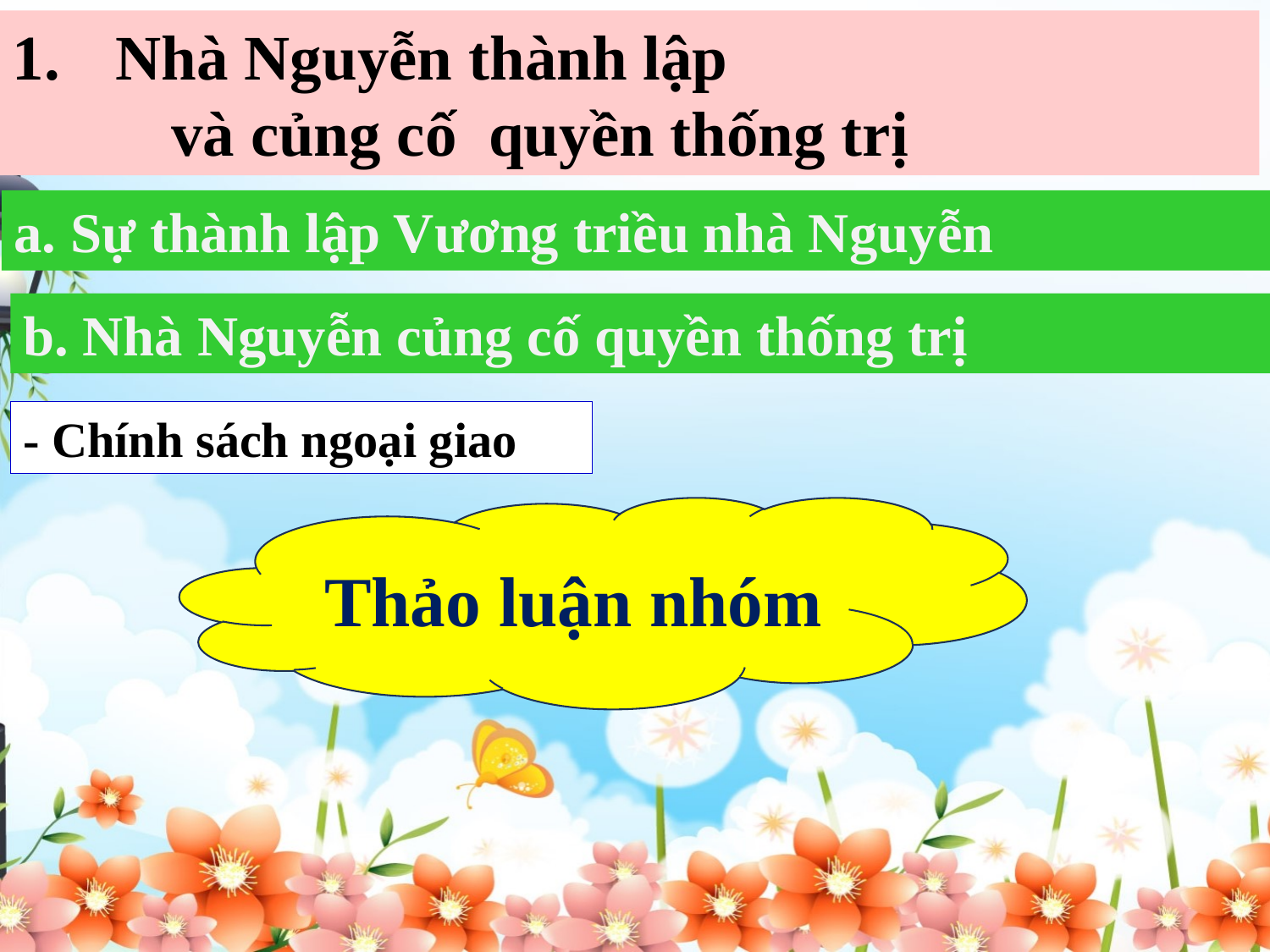

Nhà Nguyễn thành lập
          và củng cố  quyền thống trị
a. Sự thành lập Vương triều nhà Nguyễn
b. Nhà Nguyễn củng cố quyền thống trị
- Chính sách ngoại giao
Thảo luận nhóm